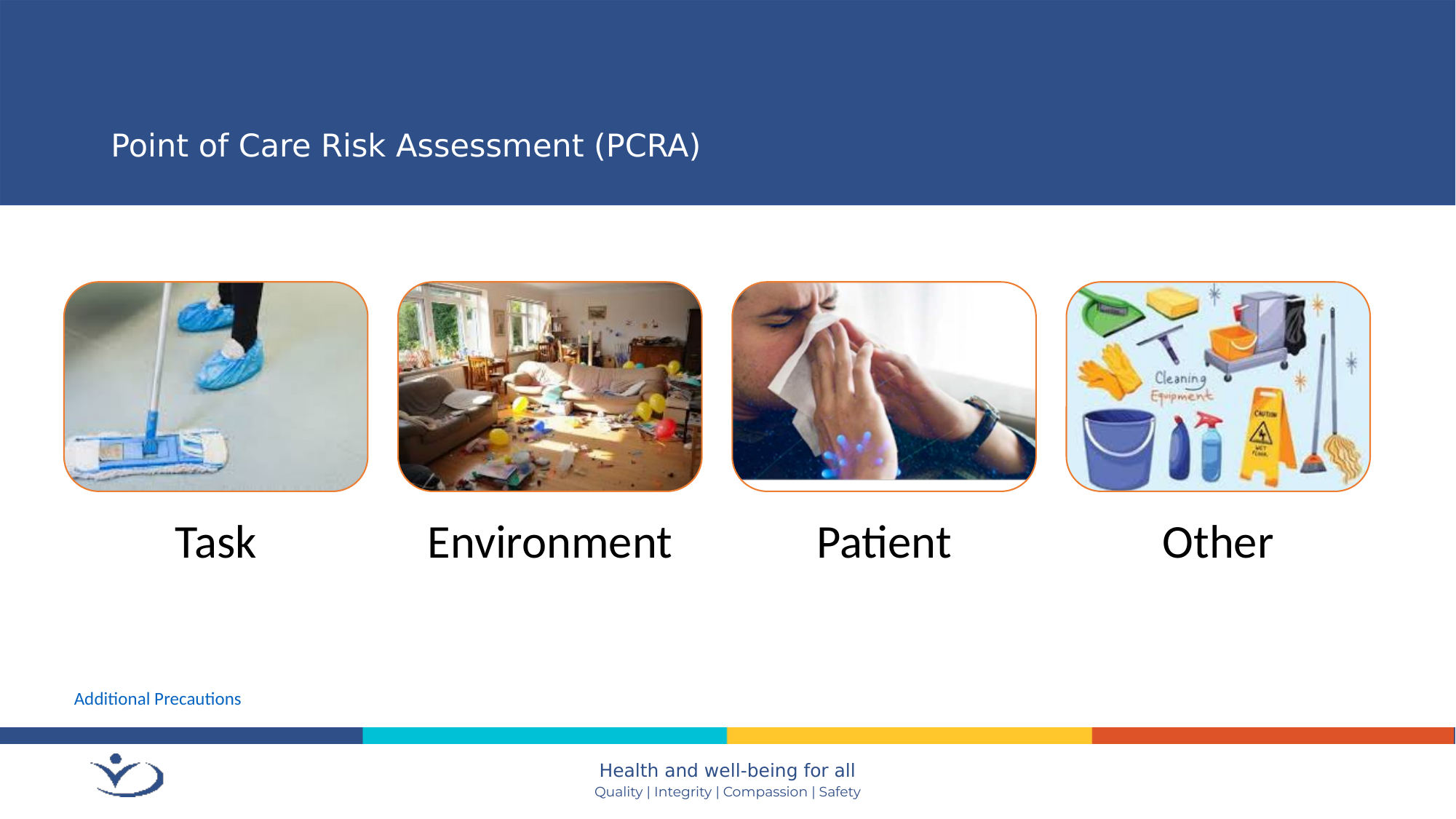

# Point of Care Risk Assessment (PCRA)
Task
Environment
Patient
Other
Additional Precautions